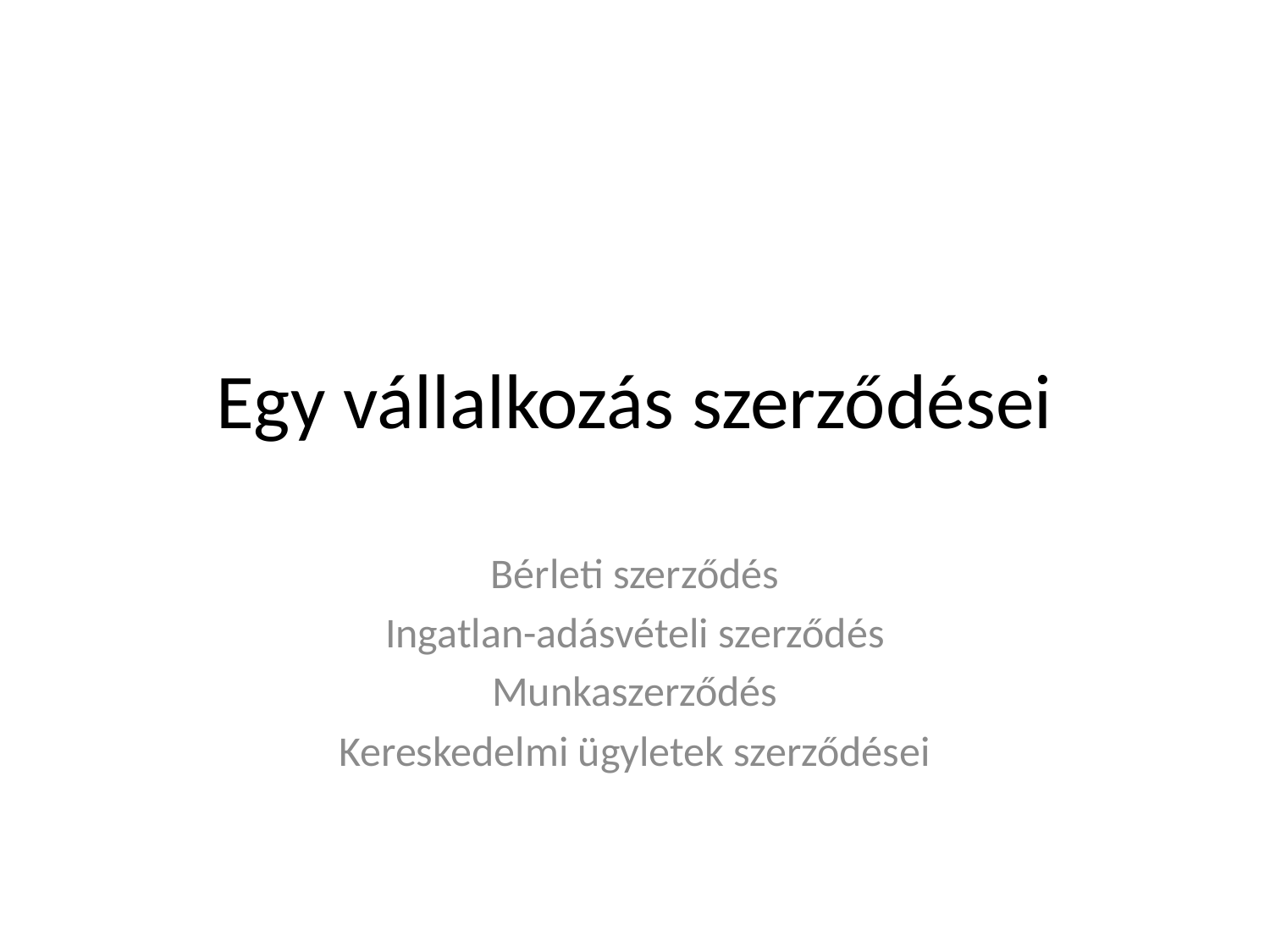

# Egy vállalkozás szerződései
Bérleti szerződés
Ingatlan-adásvételi szerződés
Munkaszerződés
Kereskedelmi ügyletek szerződései